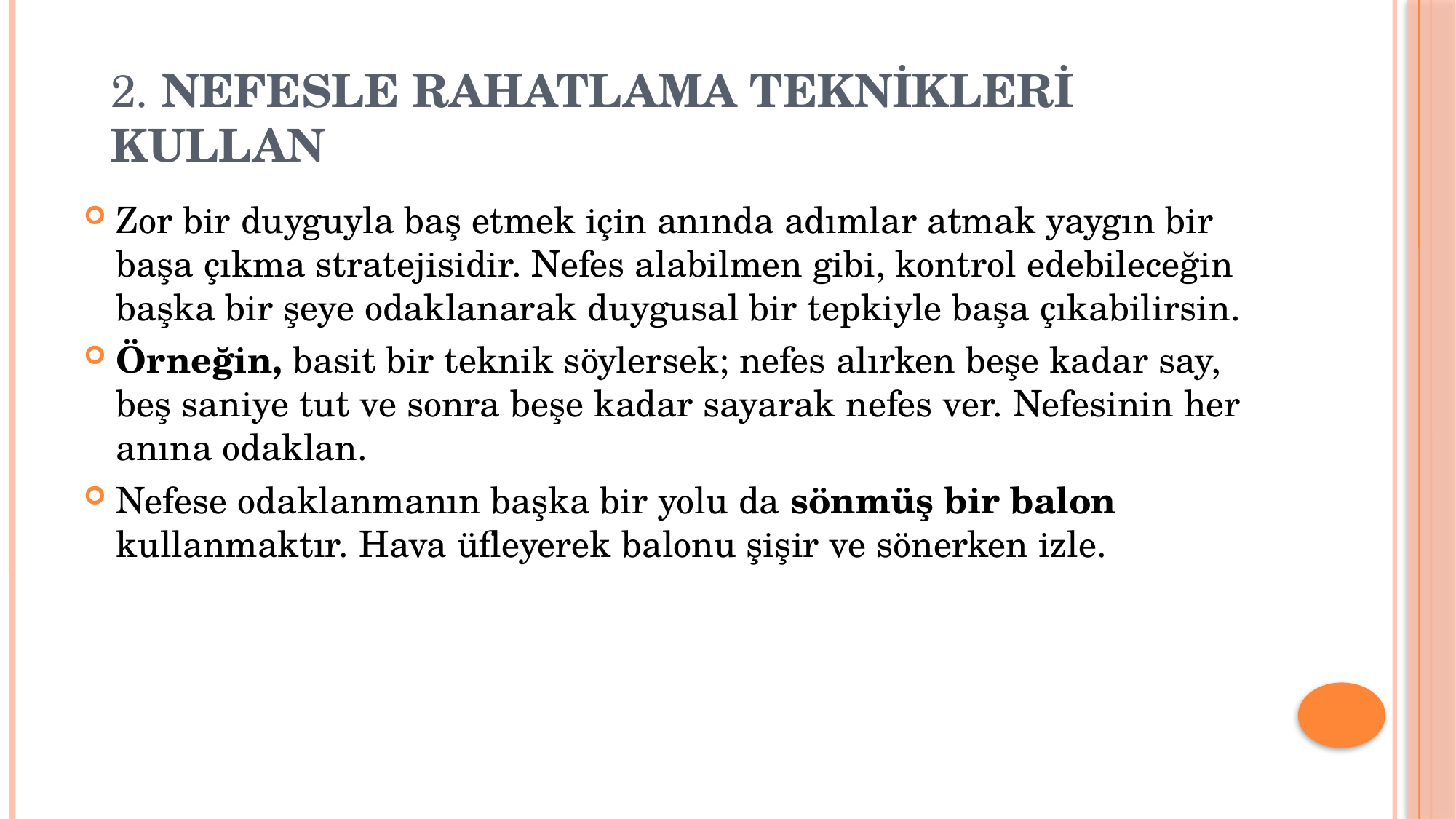

# 2. Nefesle Rahatlama Teknikleri Kullan
Zor bir duyguyla baş etmek için anında adımlar atmak yaygın bir başa çıkma stratejisidir. Nefes alabilmen gibi, kontrol edebileceğin başka bir şeye odaklanarak duygusal bir tepkiyle başa çıkabilirsin.
Örneğin, basit bir teknik söylersek; nefes alırken beşe kadar say, beş saniye tut ve sonra beşe kadar sayarak nefes ver. Nefesinin her anına odaklan.
Nefese odaklanmanın başka bir yolu da sönmüş bir balon kullanmaktır. Hava üfleyerek balonu şişir ve sönerken izle.